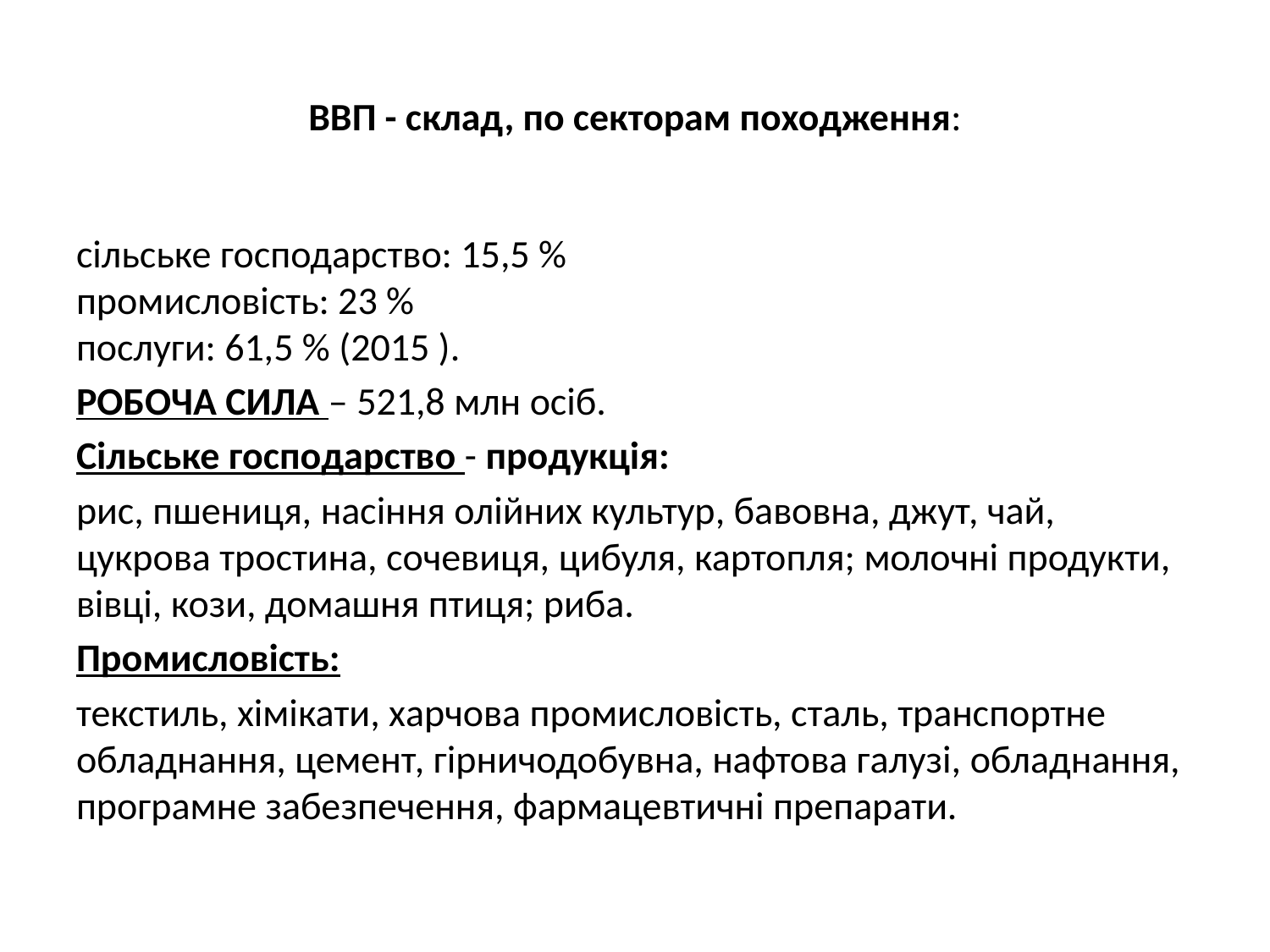

# ВВП - склад, по секторам походження:
сільське господарство: 15,5 %
промисловість: 23 %
послуги: 61,5 % (2015 ).
РОБОЧА СИЛА – 521,8 млн осіб.
Сільське господарство - продукція:
рис, пшениця, насіння олійних культур, бавовна, джут, чай, цукрова тростина, сочевиця, цибуля, картопля; молочні продукти, вівці, кози, домашня птиця; риба.
Промисловість:
текстиль, хімікати, харчова промисловість, сталь, транспортне обладнання, цемент, гірничодобувна, нафтова галузі, обладнання, програмне забезпечення, фармацевтичні препарати.